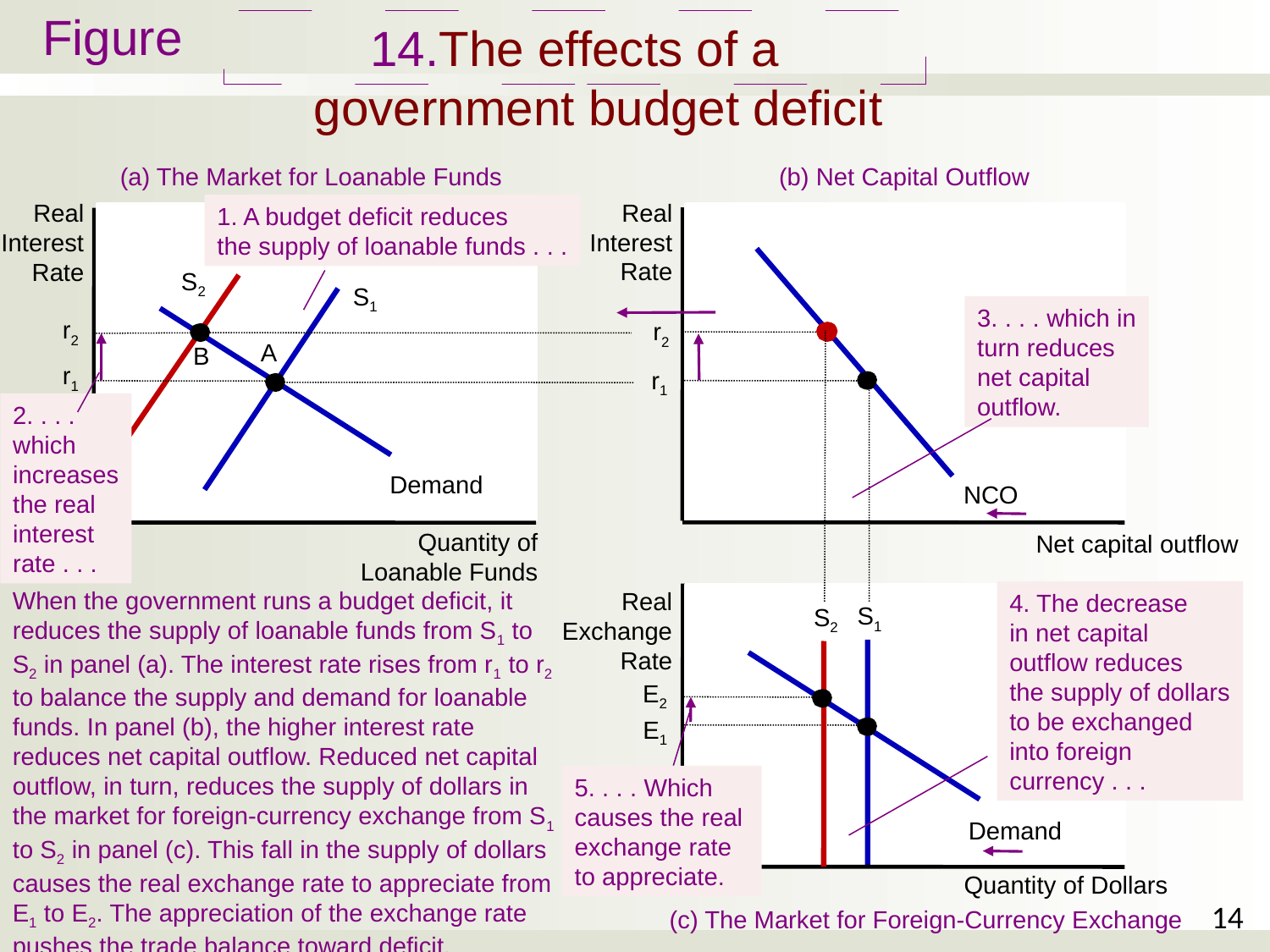

14.The effects of a government budget deficit

(b) Net Capital Outflow
(a) The Market for Loanable Funds
Real
Interest
Rate
Real
Interest
Rate
1. A budget deficit reduces
the supply of loanable funds . . .

S2

S1

3. . . . which in
turn reduces
net capital
outflow.
r2

r2

A

B
r1

r1

2. . . .
which
increases
the real
interest
rate . . .

Demand
NCO

Quantity of
Loanable Funds
Net capital outflow

When the government runs a budget deficit, it reduces the supply of loanable funds from S1 to S2 in panel (a). The interest rate rises from r1 to r2 to balance the supply and demand for loanable funds. In panel (b), the higher interest rate reduces net capital outflow. Reduced net capital outflow, in turn, reduces the supply of dollars in the market for foreign-currency exchange from S1 to S2 in panel (c). This fall in the supply of dollars causes the real exchange rate to appreciate from E1 to E2. The appreciation of the exchange rate pushes the trade balance toward deficit.
Real
Exchange
Rate
4. The decrease
in net capital
outflow reduces
the supply of dollars
to be exchanged
into foreign
currency . . .

S1
S2

E2

E1

5. . . . Which causes the real exchange rate to appreciate.
Demand

Quantity of Dollars

14
(c) The Market for Foreign-Currency Exchange